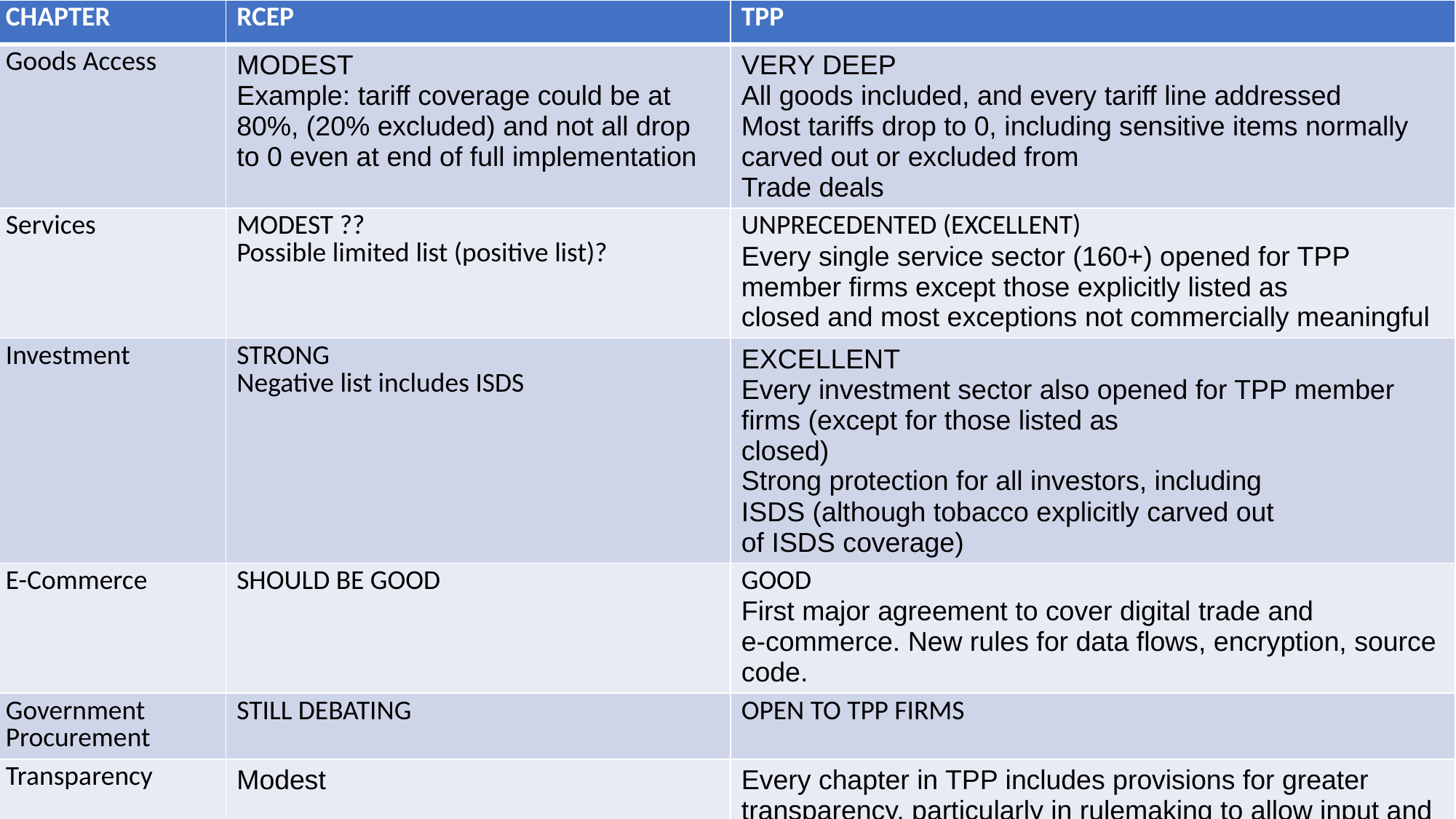

| CHAPTER | RCEP | TPP |
| --- | --- | --- |
| Goods Access | MODEST Example: tariff coverage could be at 80%, (20% excluded) and not all drop to 0 even at end of full implementation | VERY DEEP All goods included, and every tariff line addressed Most tariffs drop to 0, including sensitive items normally carved out or excluded from Trade deals |
| Services | MODEST ?? Possible limited list (positive list)? | UNPRECEDENTED (EXCELLENT) Every single service sector (160+) opened for TPP member firms except those explicitly listed as closed and most exceptions not commercially meaningful |
| Investment | STRONG Negative list includes ISDS | EXCELLENT Every investment sector also opened for TPP member firms (except for those listed as closed) Strong protection for all investors, including ISDS (although tobacco explicitly carved out of ISDS coverage) |
| E-Commerce | SHOULD BE GOOD | GOOD First major agreement to cover digital trade and e-commerce. New rules for data flows, encryption, source code. |
| Government Procurement | STILL DEBATING | OPEN TO TPP FIRMS |
| Transparency | Modest | Every chapter in TPP includes provisions for greater transparency, particularly in rulemaking to allow input and time for adjustment |
| Flexibilities | Nearly every provision includes extensive flexibilities for members | Flexibilities granted for public health, animal health, public security, etc. Otherwise, limited flexibilities in agreement |
|  |  |  |
#